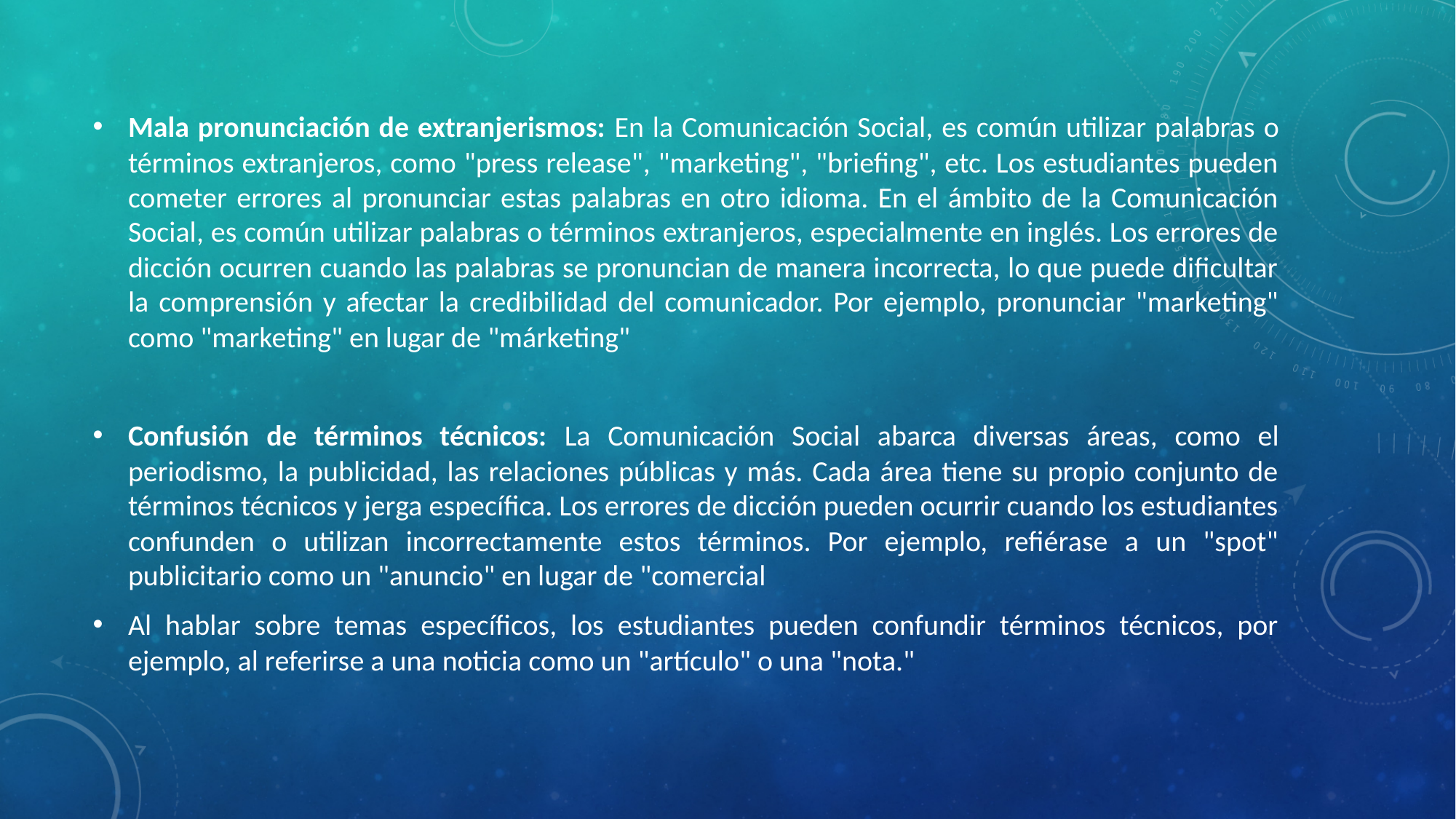

Mala pronunciación de extranjerismos: En la Comunicación Social, es común utilizar palabras o términos extranjeros, como "press release", "marketing", "briefing", etc. Los estudiantes pueden cometer errores al pronunciar estas palabras en otro idioma. En el ámbito de la Comunicación Social, es común utilizar palabras o términos extranjeros, especialmente en inglés. Los errores de dicción ocurren cuando las palabras se pronuncian de manera incorrecta, lo que puede dificultar la comprensión y afectar la credibilidad del comunicador. Por ejemplo, pronunciar "marketing" como "marketing" en lugar de "márketing"

Confusión de términos técnicos: La Comunicación Social abarca diversas áreas, como el periodismo, la publicidad, las relaciones públicas y más. Cada área tiene su propio conjunto de términos técnicos y jerga específica. Los errores de dicción pueden ocurrir cuando los estudiantes confunden o utilizan incorrectamente estos términos. Por ejemplo, refiérase a un "spot" publicitario como un "anuncio" en lugar de "comercial
Al hablar sobre temas específicos, los estudiantes pueden confundir términos técnicos, por ejemplo, al referirse a una noticia como un "artículo" o una "nota."